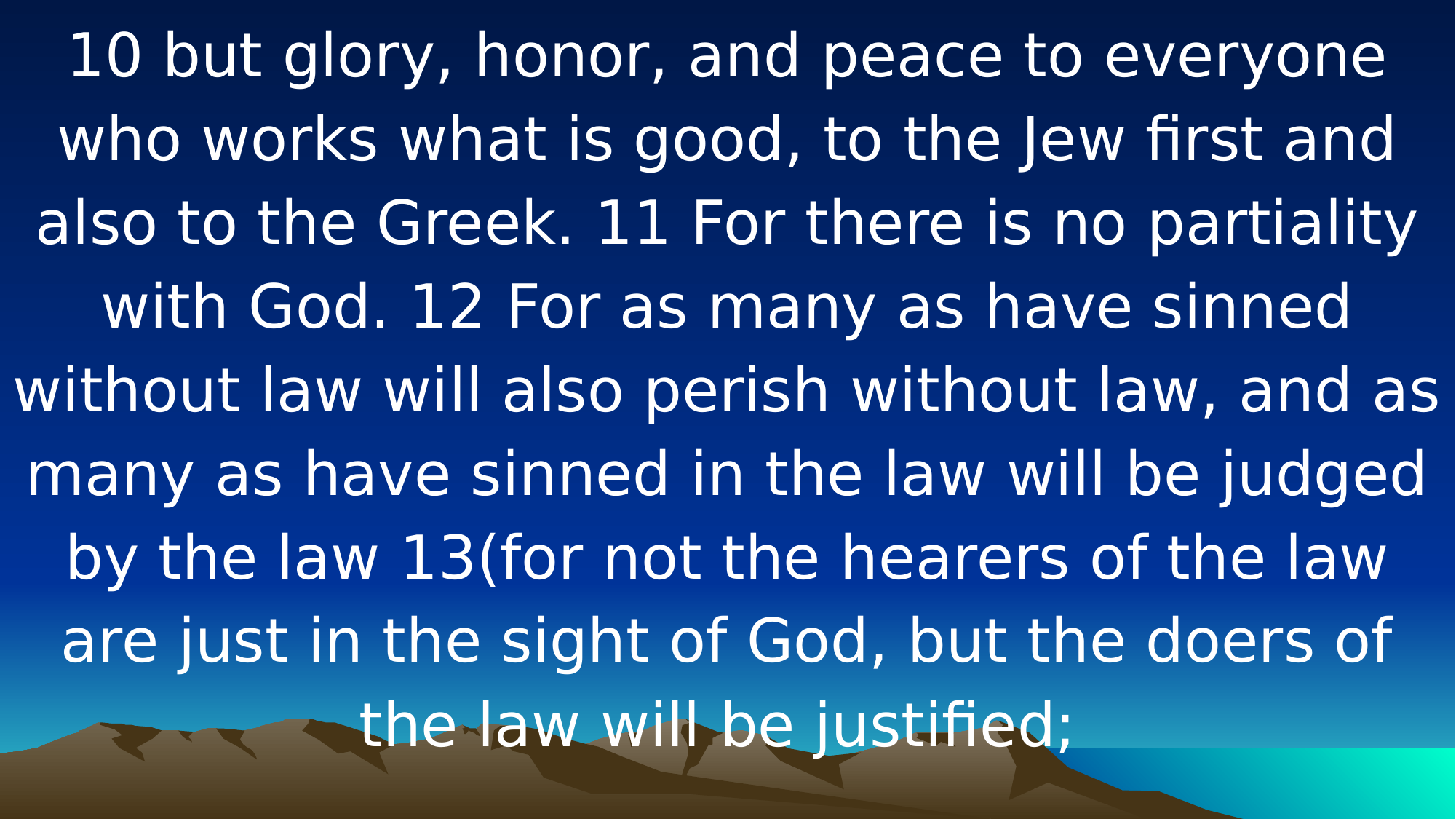

10 but glory, honor, and peace to everyone who works what is good, to the Jew first and also to the Greek. 11 For there is no partiality with God. 12 For as many as have sinned without law will also perish without law, and as many as have sinned in the law will be judged by the law 13(for not the hearers of the law are just in the sight of God, but the doers of the law will be justified;